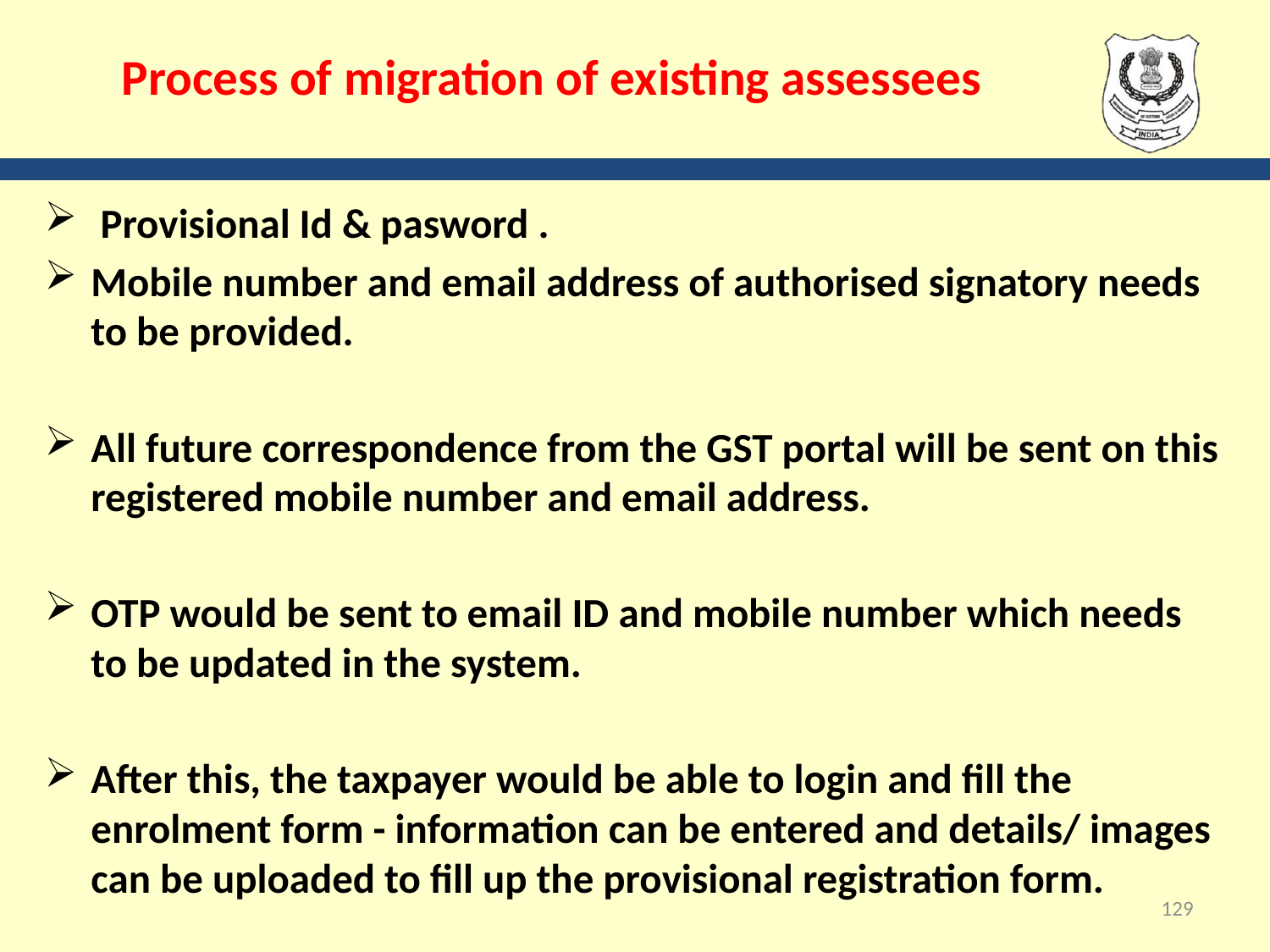

# Process of migration of existing assessees
 Provisional Id & pasword .
Mobile number and email address of authorised signatory needs to be provided.

All future correspondence from the GST portal will be sent on this registered mobile number and email address.

OTP would be sent to email ID and mobile number which needs to be updated in the system.

After this, the taxpayer would be able to login and fill the enrolment form - information can be entered and details/ images can be uploaded to fill up the provisional registration form.

129